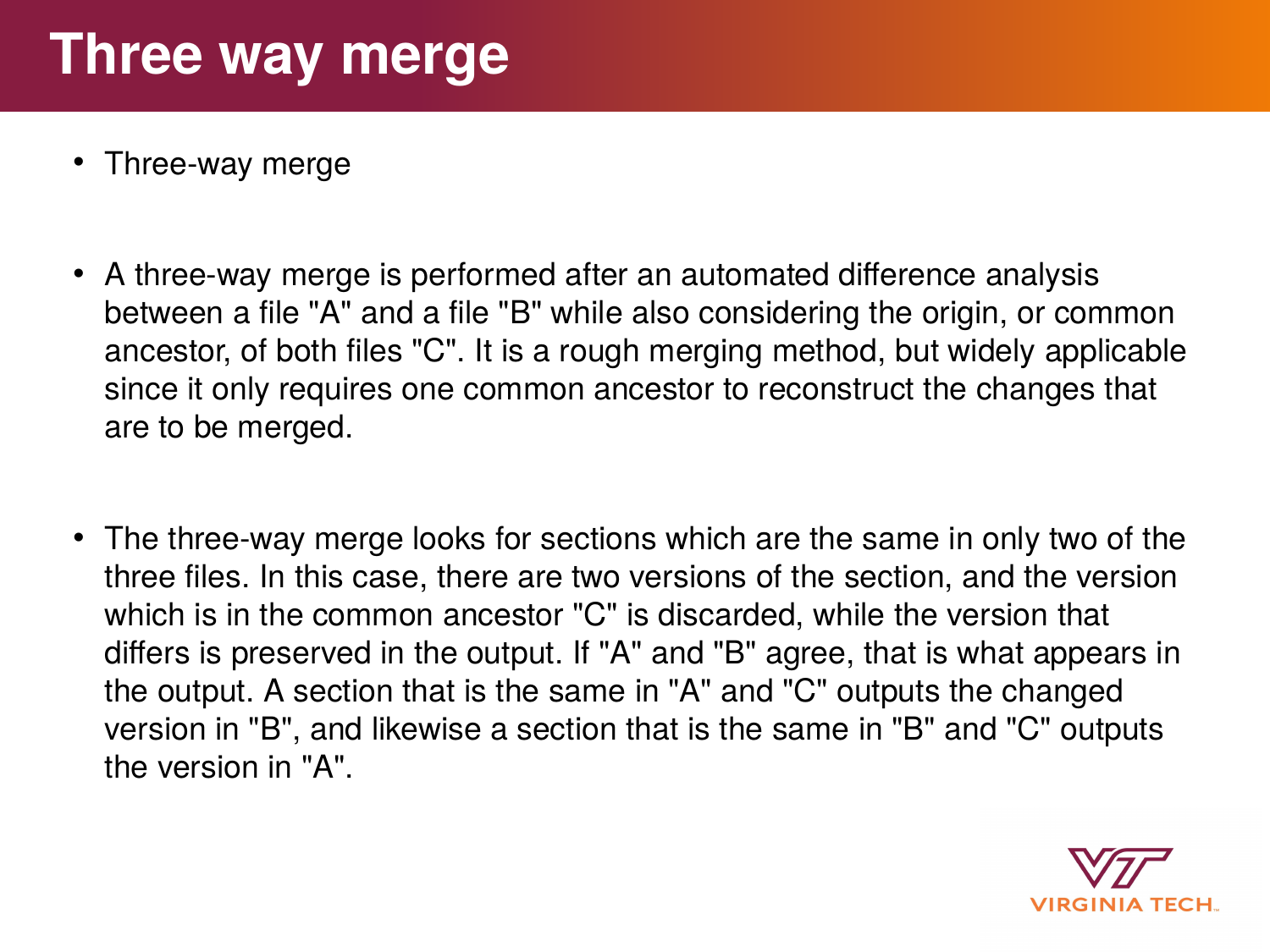

# Three way merge
Three-way merge

A three-way merge is performed after an automated difference analysis between a file "A" and a file "B" while also considering the origin, or common ancestor, of both files "C". It is a rough merging method, but widely applicable since it only requires one common ancestor to reconstruct the changes that are to be merged.

The three-way merge looks for sections which are the same in only two of the three files. In this case, there are two versions of the section, and the version which is in the common ancestor "C" is discarded, while the version that differs is preserved in the output. If "A" and "B" agree, that is what appears in the output. A section that is the same in "A" and "C" outputs the changed version in "B", and likewise a section that is the same in "B" and "C" outputs the version in "A".